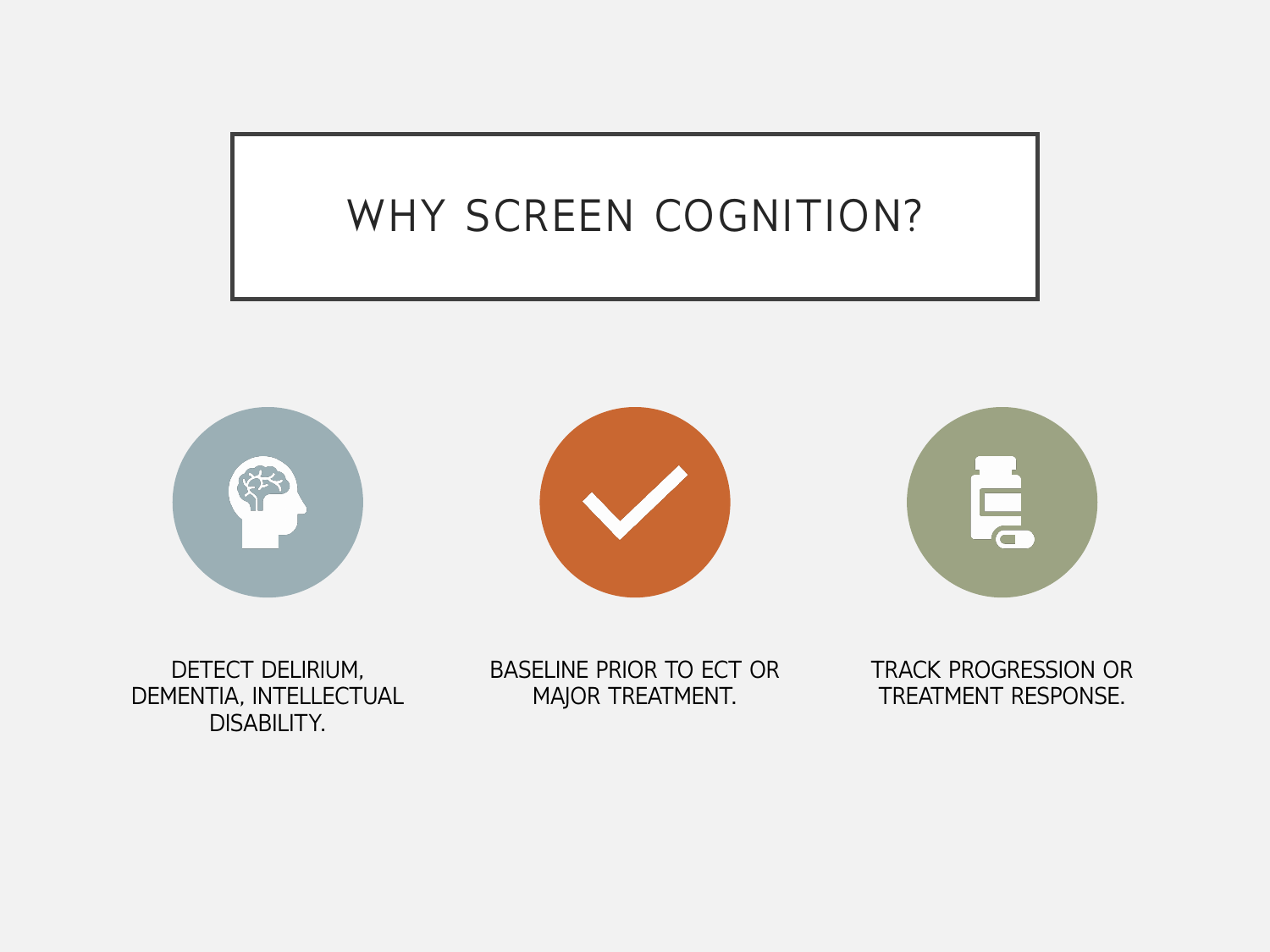

# Why Screen Cognition?
Detect delirium, dementia, intellectual disability.
Baseline prior to ECT or major treatment.
Track progression or treatment response.